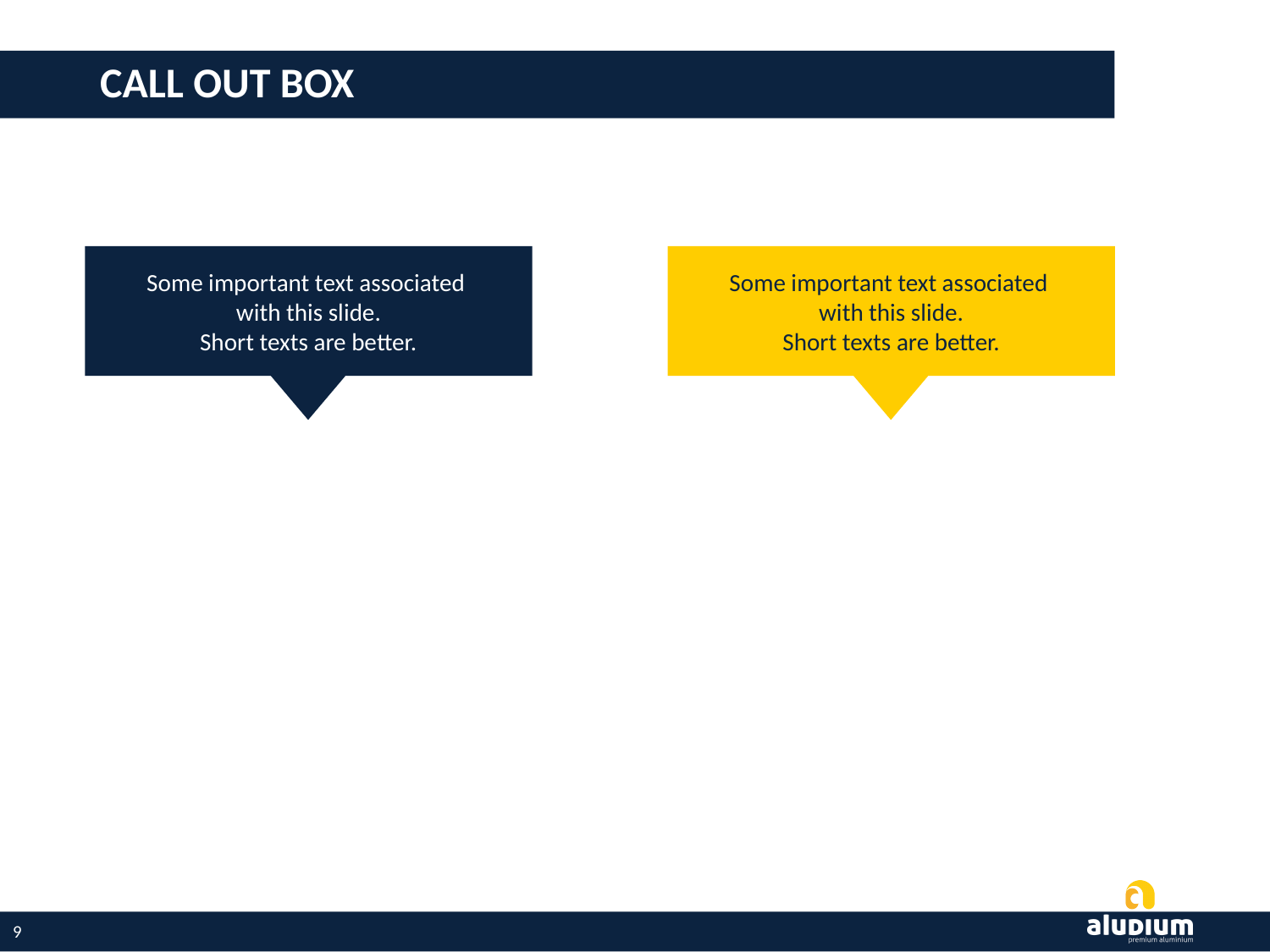

# call out box
Some important text associated
with this slide.
Short texts are better.
Some important text associated
with this slide.
Short texts are better.
9